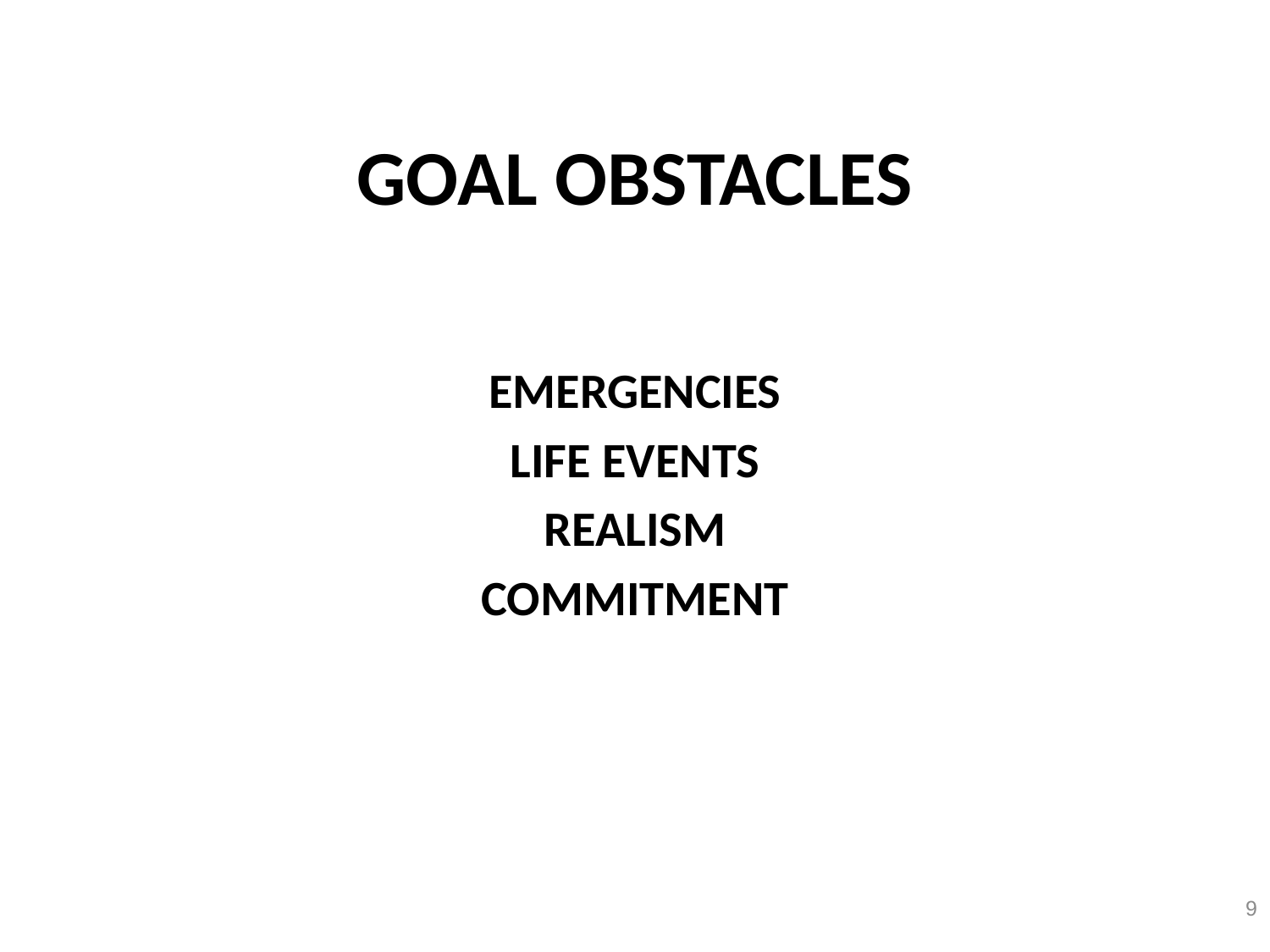

# GOAL OBSTACLES

EMERGENCIES
LIFE EVENTS
REALISM
COMMITMENT

9